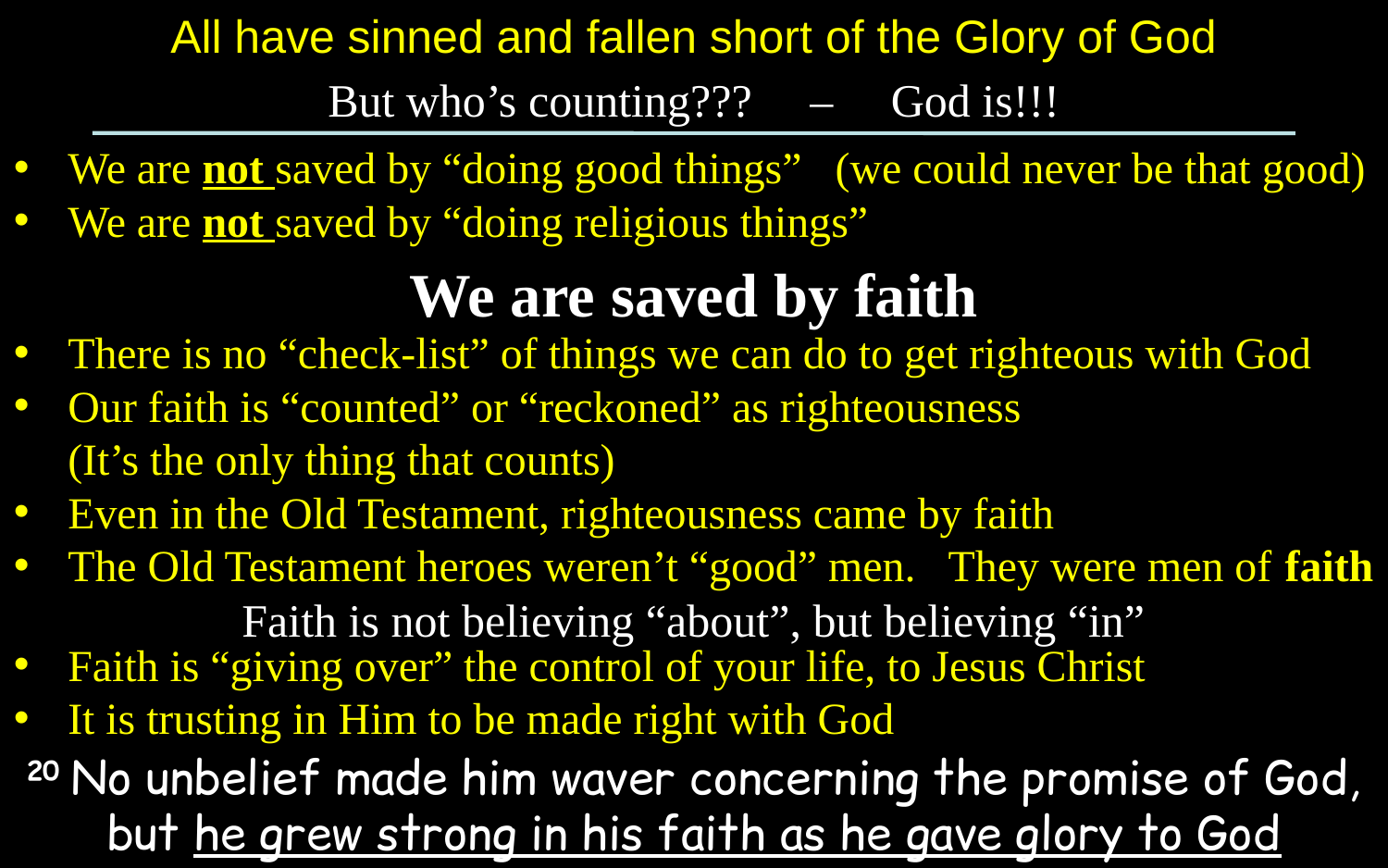

All have sinned and fallen short of the Glory of God
But who’s counting???     –     God is!!!
We are not saved by “doing good things”   (we could never be that good)
We are not saved by “doing religious things”
We are saved by faith
There is no “check-list” of things we can do to get righteous with God
Our faith is “counted” or “reckoned” as righteousness
(It’s the only thing that counts)
Even in the Old Testament, righteousness came by faith
The Old Testament heroes weren’t “good” men.   They were men of faith
Faith is not believing “about”, but believing “in”
Faith is “giving over” the control of your life, to Jesus Christ
It is trusting in Him to be made right with God
20 No unbelief made him waver concerning the promise of God, but he grew strong in his faith as he gave glory to God